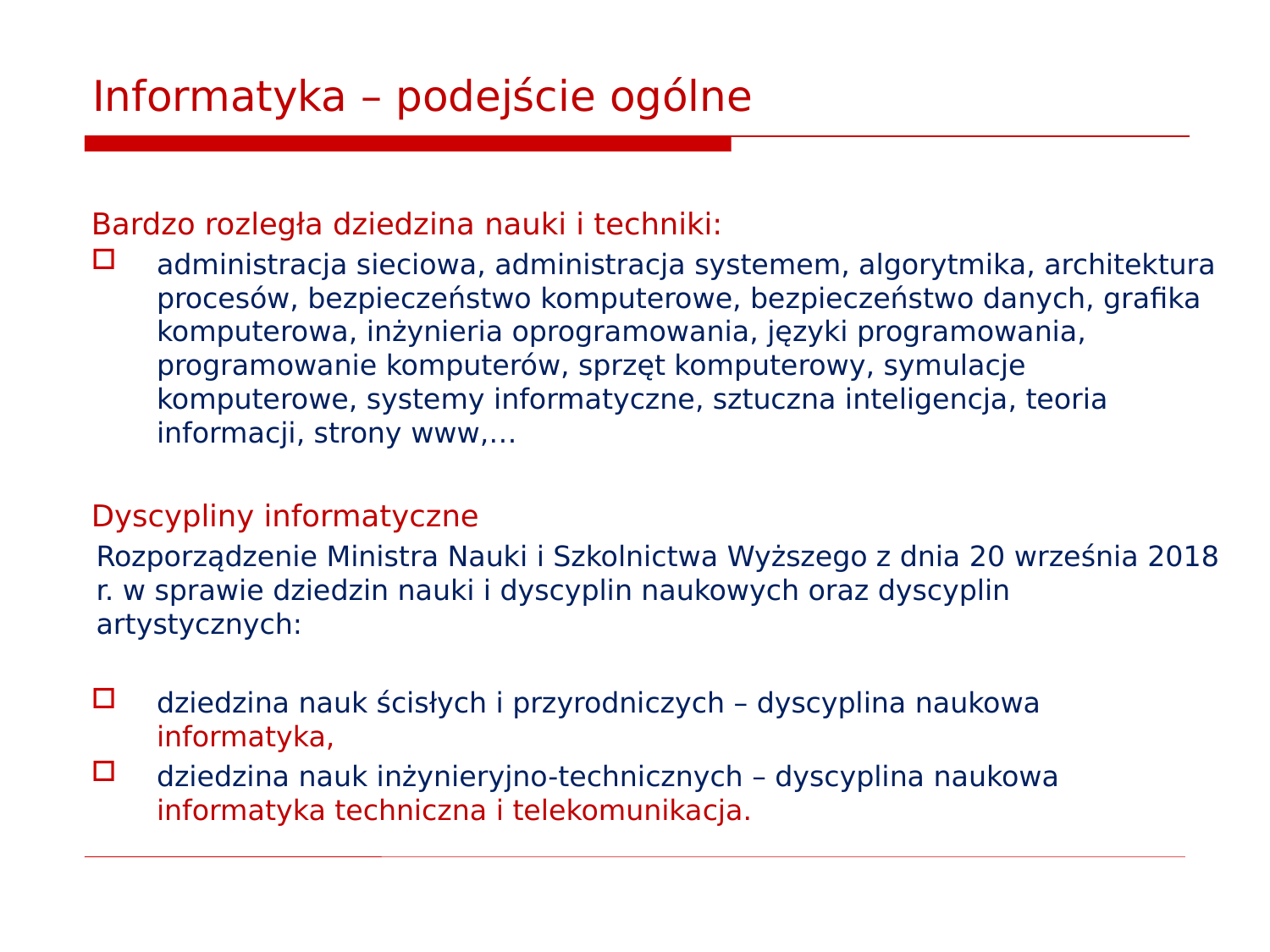

# Informatyka – podejście ogólne

Bardzo rozległa dziedzina nauki i techniki:
administracja sieciowa, administracja systemem, algorytmika, architektura procesów, bezpieczeństwo komputerowe, bezpieczeństwo danych, grafika komputerowa, inżynieria oprogramowania, języki programowania, programowanie komputerów, sprzęt komputerowy, symulacje komputerowe, systemy informatyczne, sztuczna inteligencja, teoria informacji, strony www,…

Dyscypliny informatyczne
Rozporządzenie Ministra Nauki i Szkolnictwa Wyższego z dnia 20 września 2018 r. w sprawie dziedzin nauki i dyscyplin naukowych oraz dyscyplin artystycznych:

dziedzina nauk ścisłych i przyrodniczych – dyscyplina naukowa informatyka,
dziedzina nauk inżynieryjno-technicznych – dyscyplina naukowa informatyka techniczna i telekomunikacja.